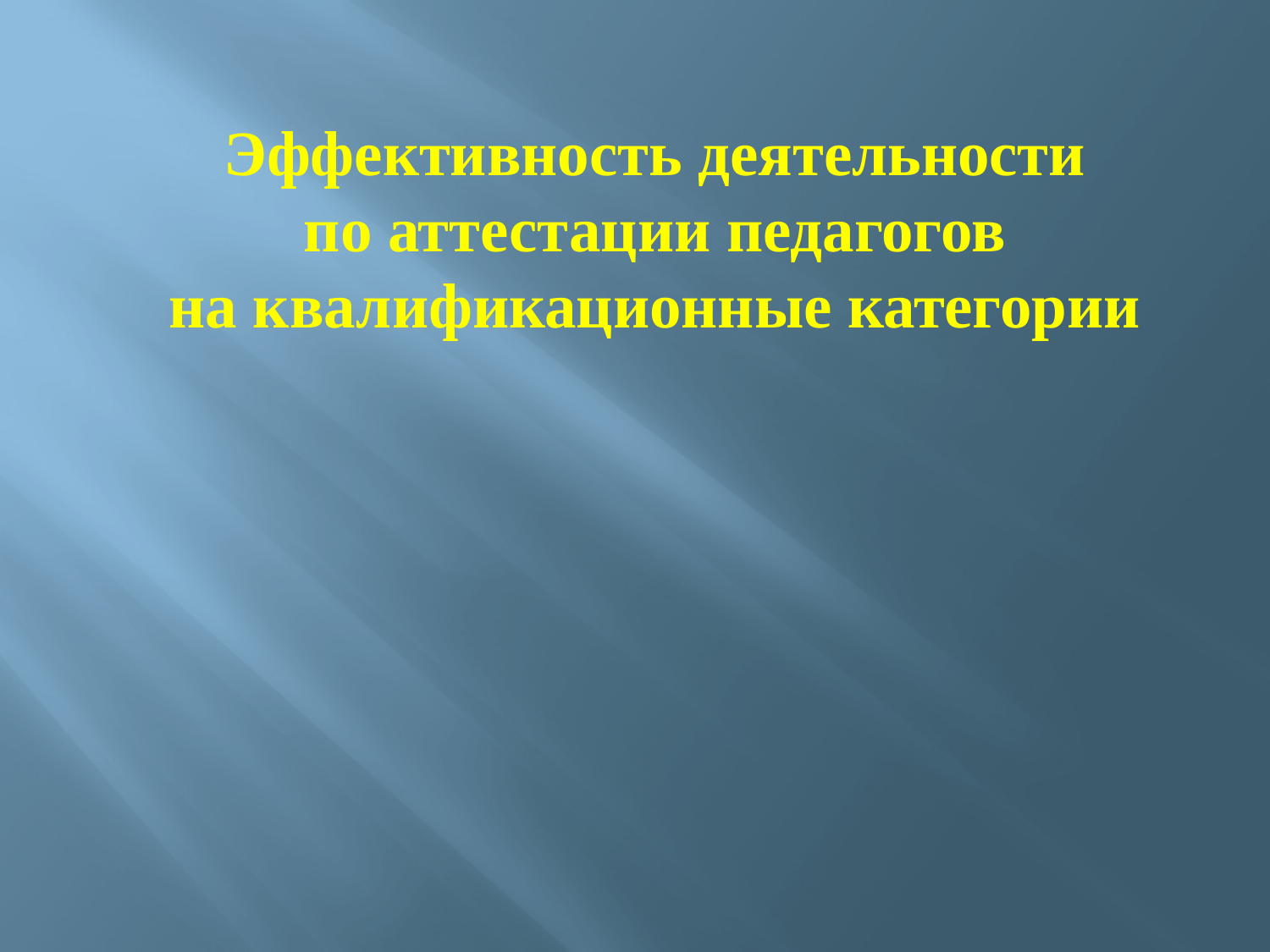

Эффективность деятельности
по аттестации педагогов
на квалификационные категории